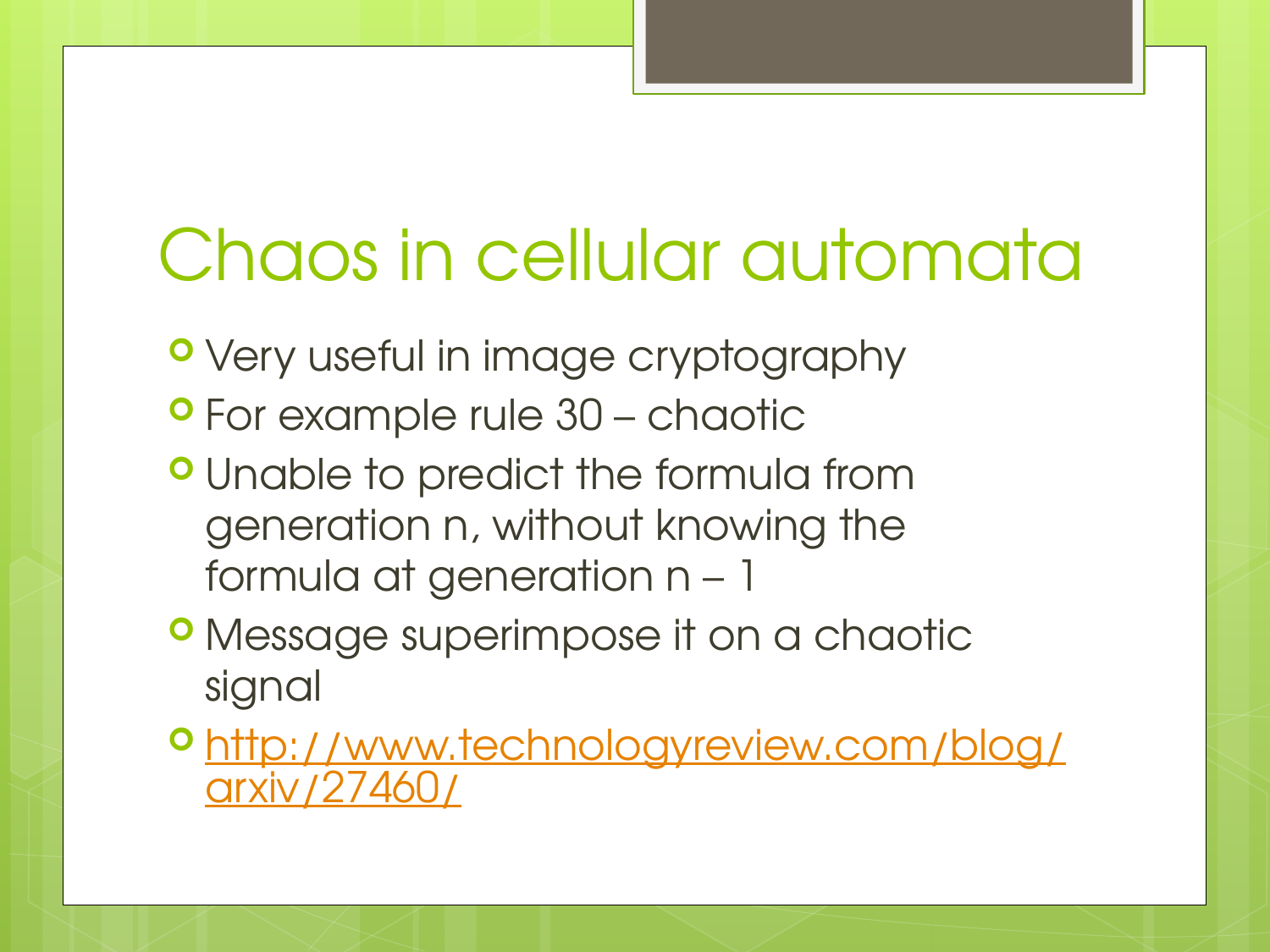

# Chaos in cellular automata
Very useful in image cryptography
For example rule 30 – chaotic
Unable to predict the formula from generation n, without knowing the formula at generation n – 1
Message superimpose it on a chaotic signal
http://www.technologyreview.com/blog/arxiv/27460/